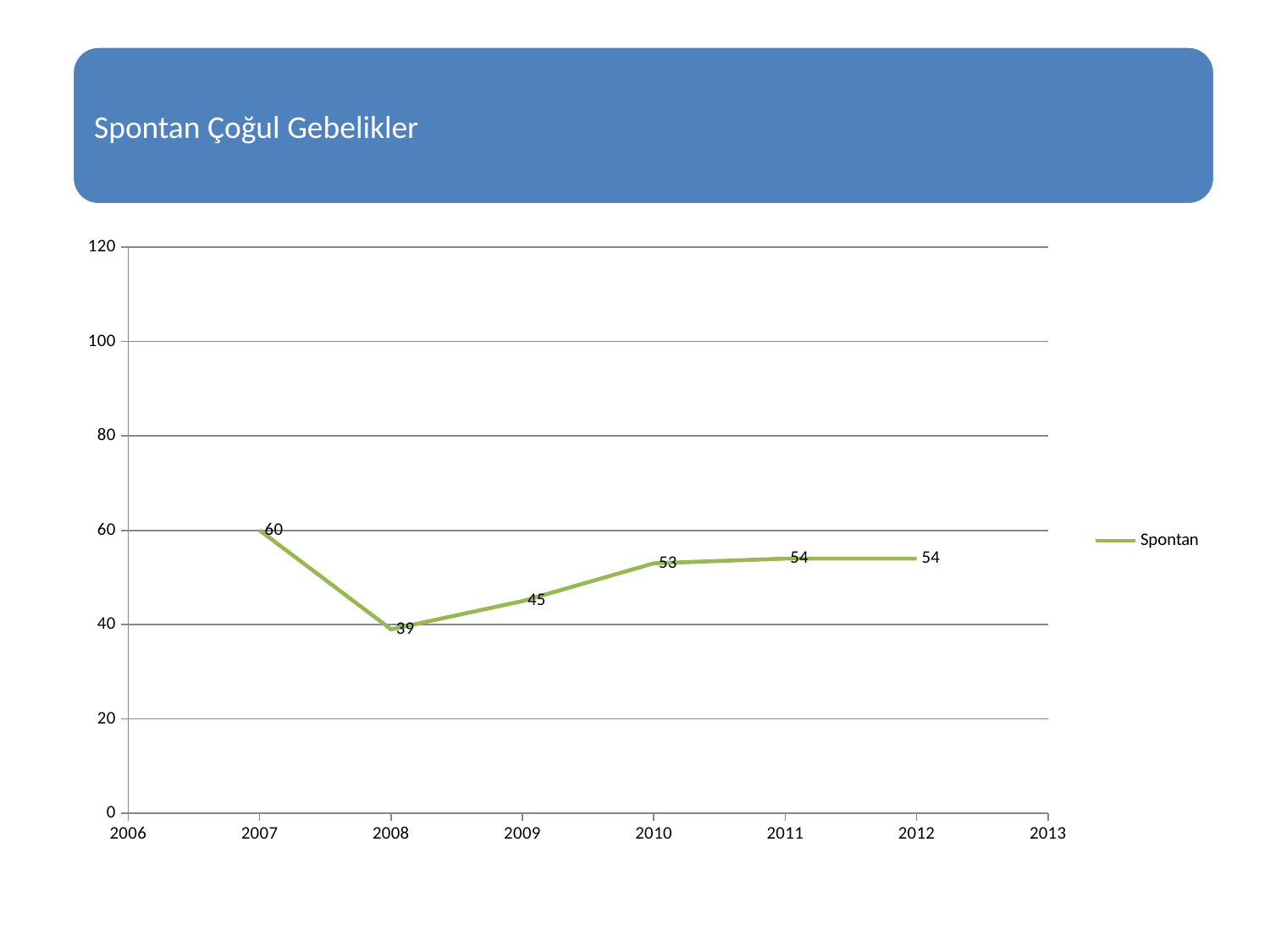

#
Spontan Çoğul Gebelikler

### Chart

| Category |  |
|---|---|